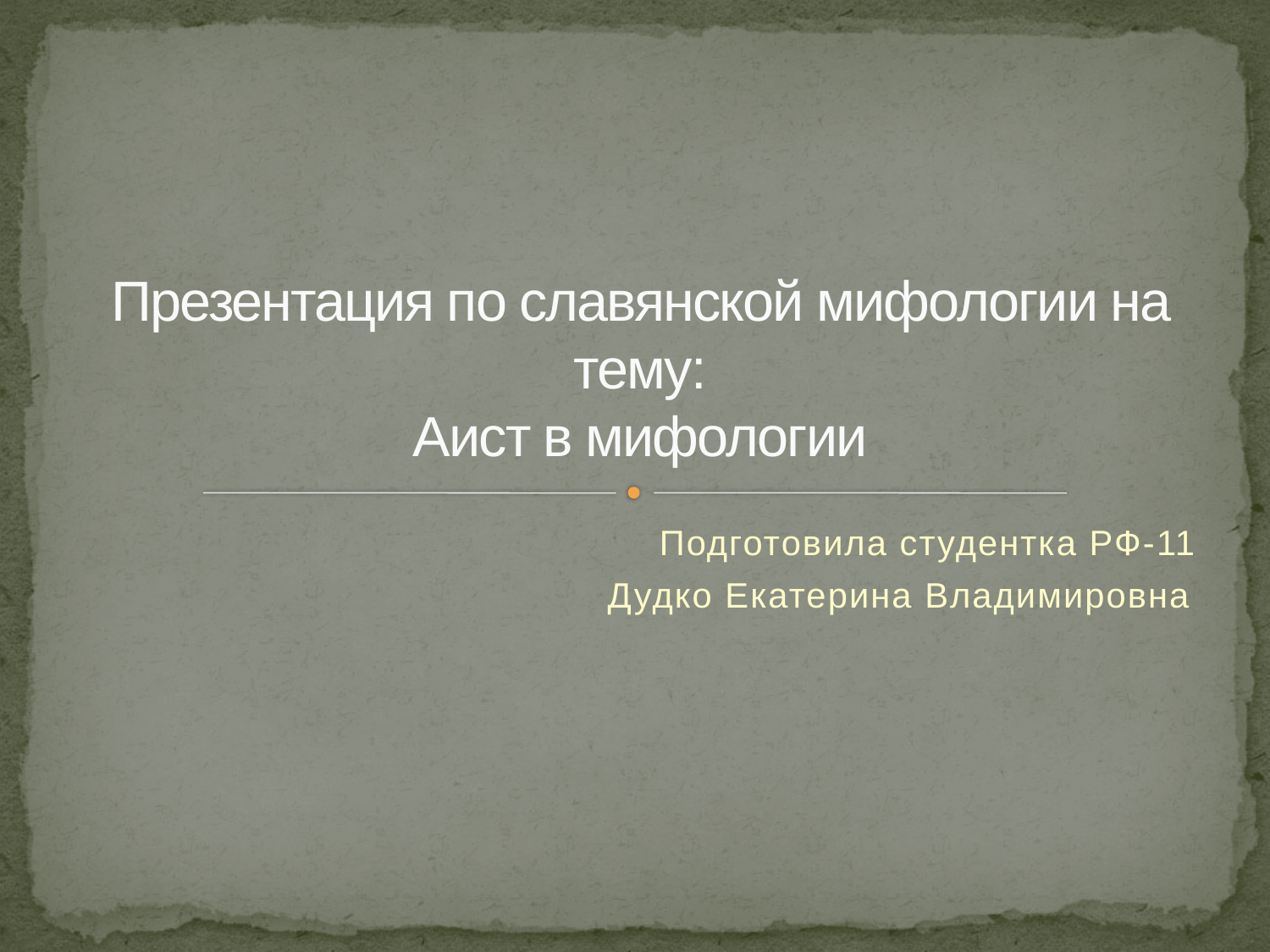

# Презентация по славянской мифологии на тему: Аист в мифологии
                                                  Подготовила студентка РФ-11
                                             Дудко Екатерина Владимировна